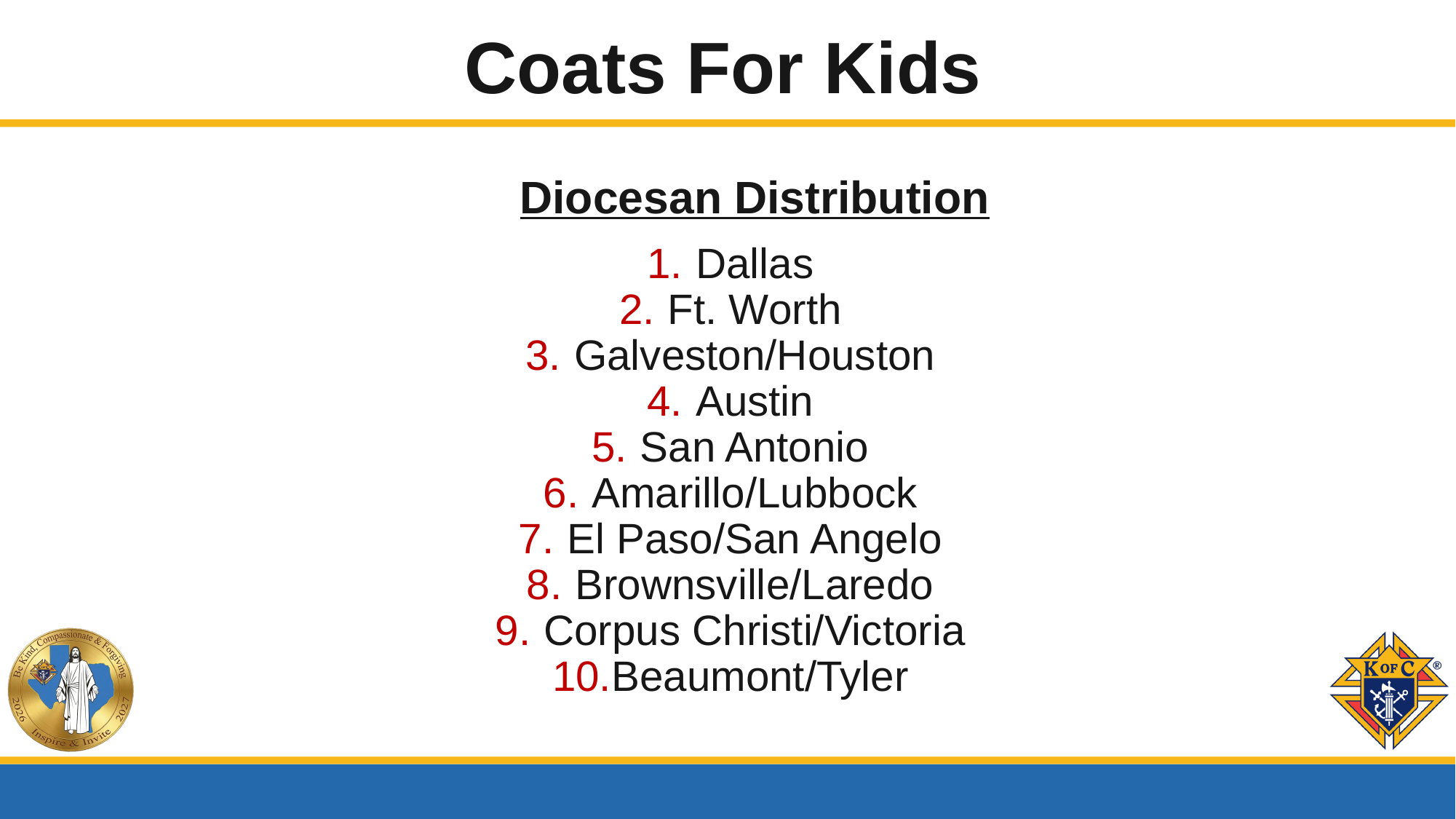

# Coats For Kids
Diocesan Distribution
Dallas
Ft. Worth
Galveston/Houston
Austin
San Antonio
Amarillo/Lubbock
El Paso/San Angelo
Brownsville/Laredo
Corpus Christi/Victoria
Beaumont/Tyler